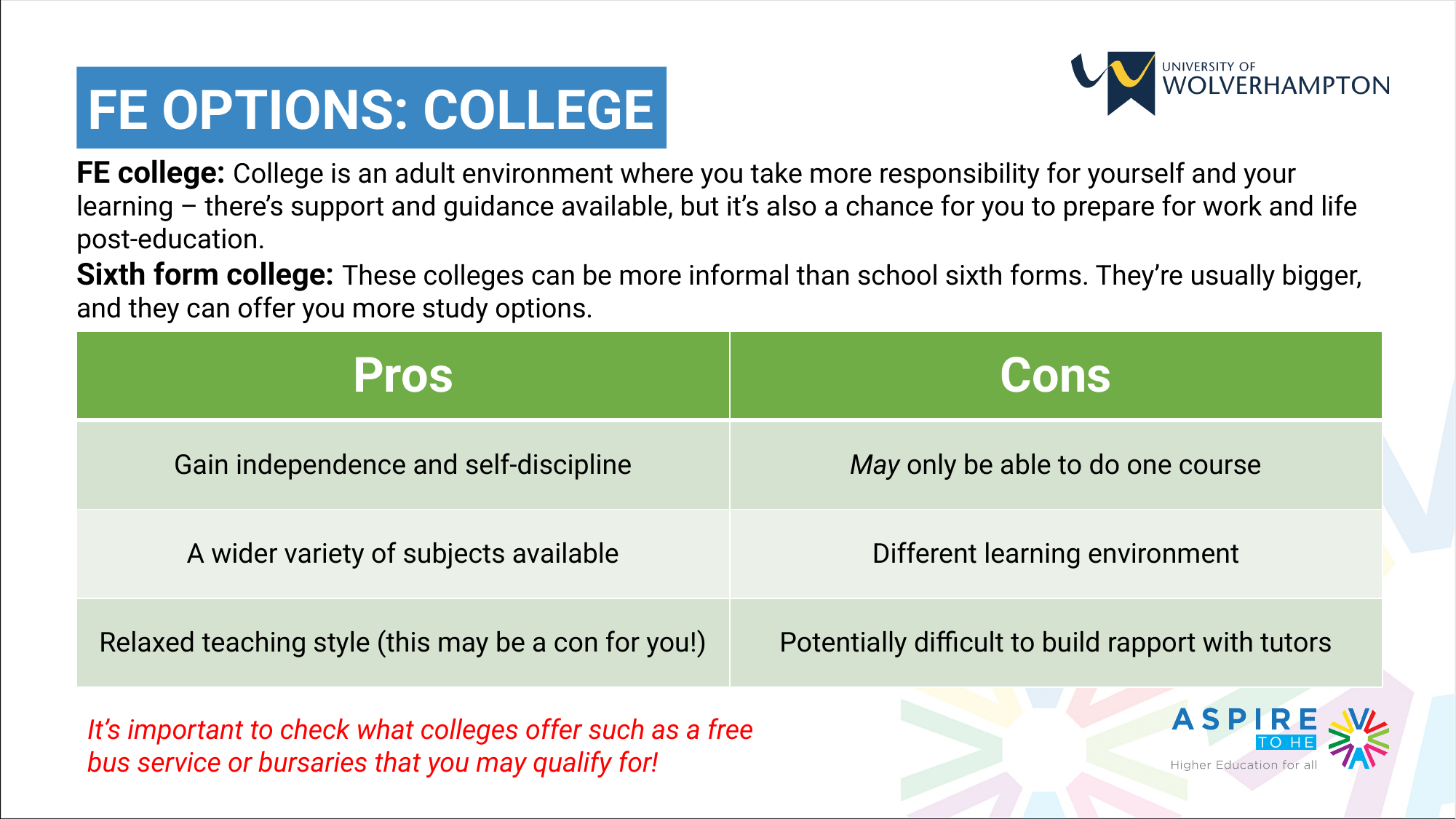

FE OPTIONS: COLLEGE
FE college: College is an adult environment where you take more responsibility for yourself and your learning – there’s support and guidance available, but it’s also a chance for you to prepare for work and life post-education.
Sixth form college: These colleges can be more informal than school sixth forms. They’re usually bigger, and they can offer you more study options.
| Pros | Cons |
| --- | --- |
|  |  |
|  |  |
|  |  |
| Pros | Cons |
| --- | --- |
| Gain independence and self-discipline | May only be able to do one course |
| A wider variety of subjects available | Different learning environment |
| Relaxed teaching style (this may be a con for you!) | Potentially difficult to build rapport with tutors |
It’s important to check what colleges offer such as a free bus service or bursaries that you may qualify for!